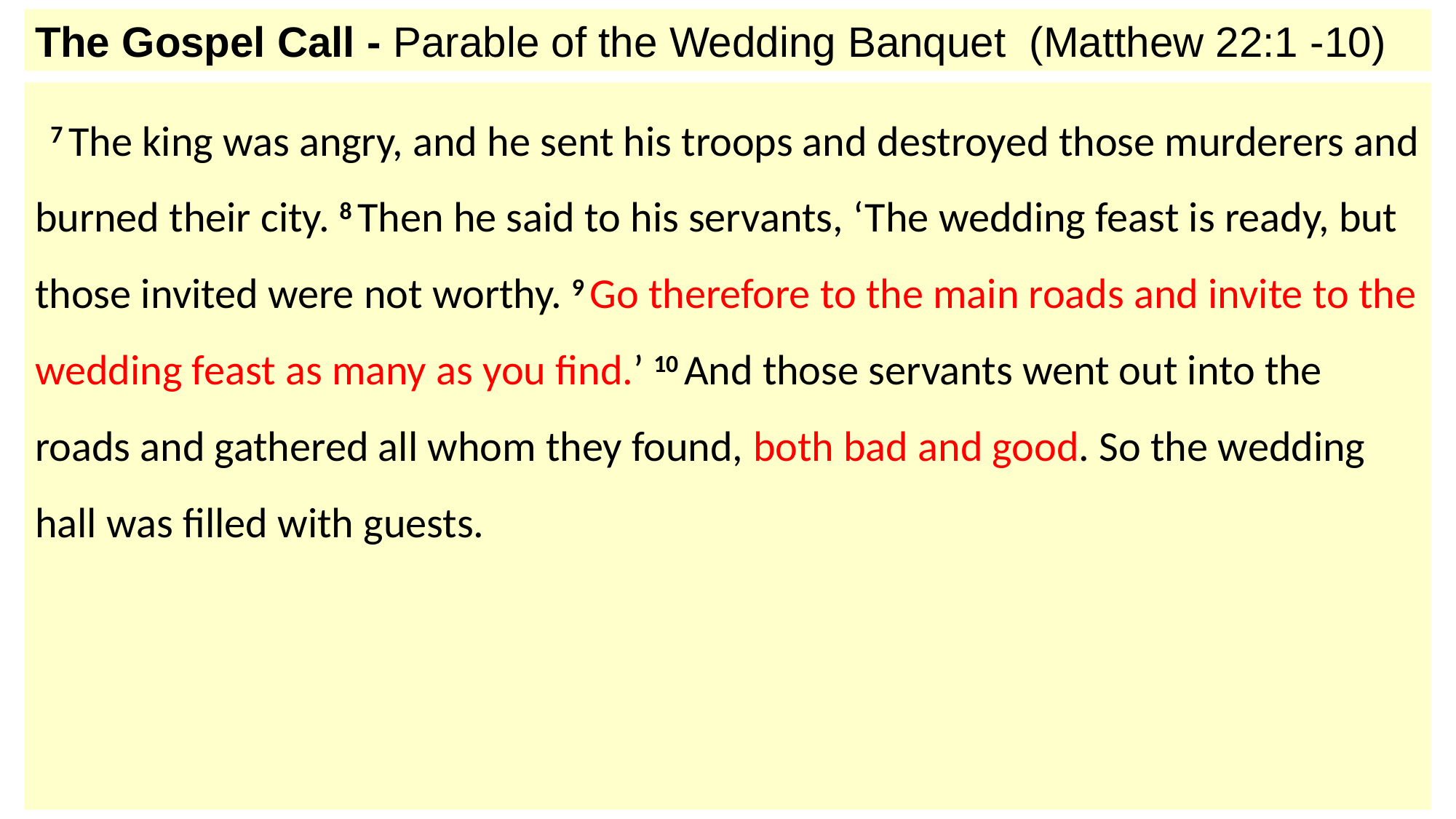

The Gospel Call - Parable of the Wedding Banquet  (Matthew 22:1 -10)
  7 The king was angry, and he sent his troops and destroyed those murderers and burned their city. 8 Then he said to his servants, ‘The wedding feast is ready, but those invited were not worthy. 9 Go therefore to the main roads and invite to the wedding feast as many as you find.’ 10 And those servants went out into the roads and gathered all whom they found, both bad and good. So the wedding hall was filled with guests.